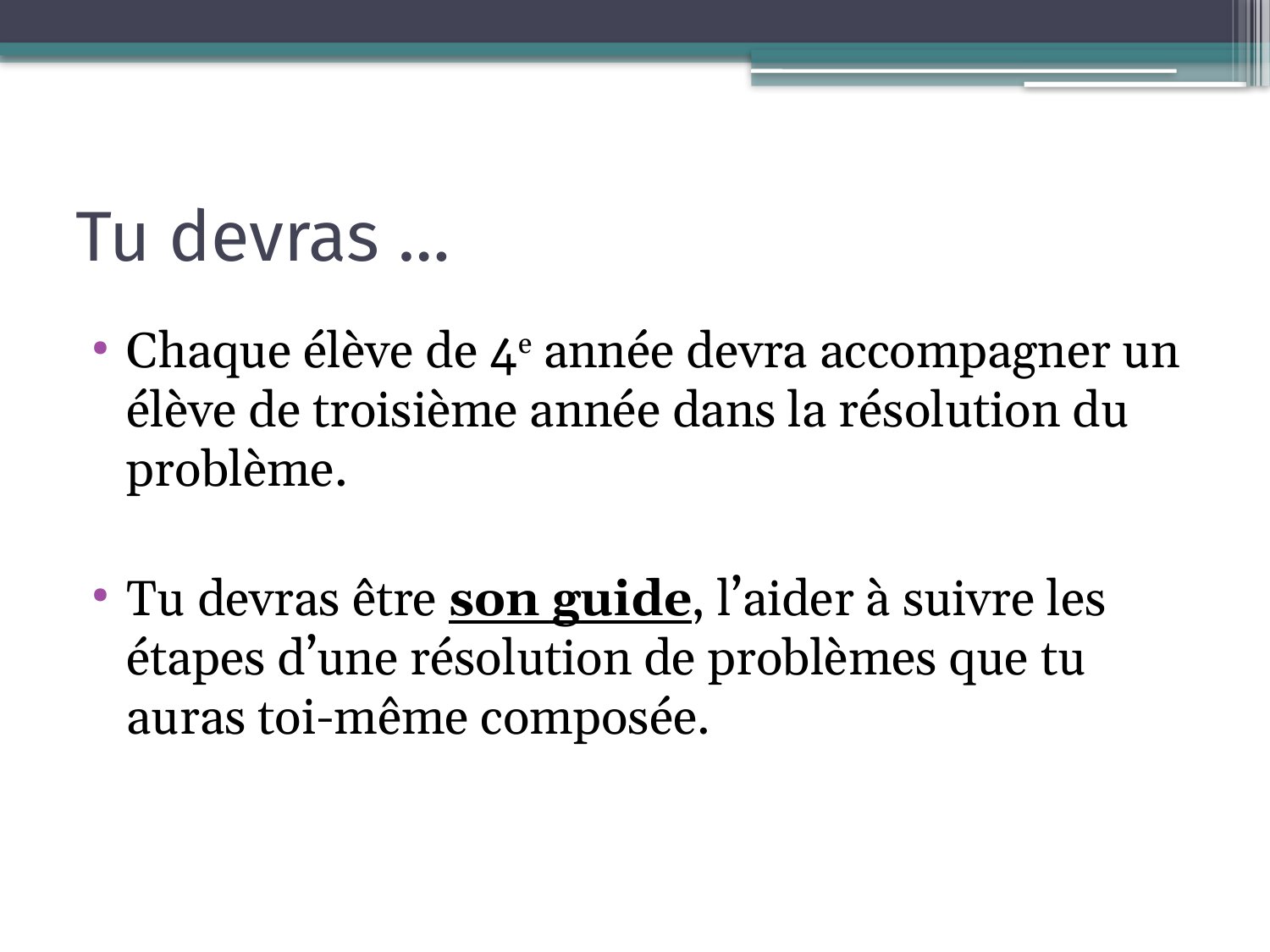

# Tu devras …
Chaque élève de 4e année devra accompagner un élève de troisième année dans la résolution du problème.

Tu devras être son guide, l’aider à suivre les étapes d’une résolution de problèmes que tu auras toi-même composée.